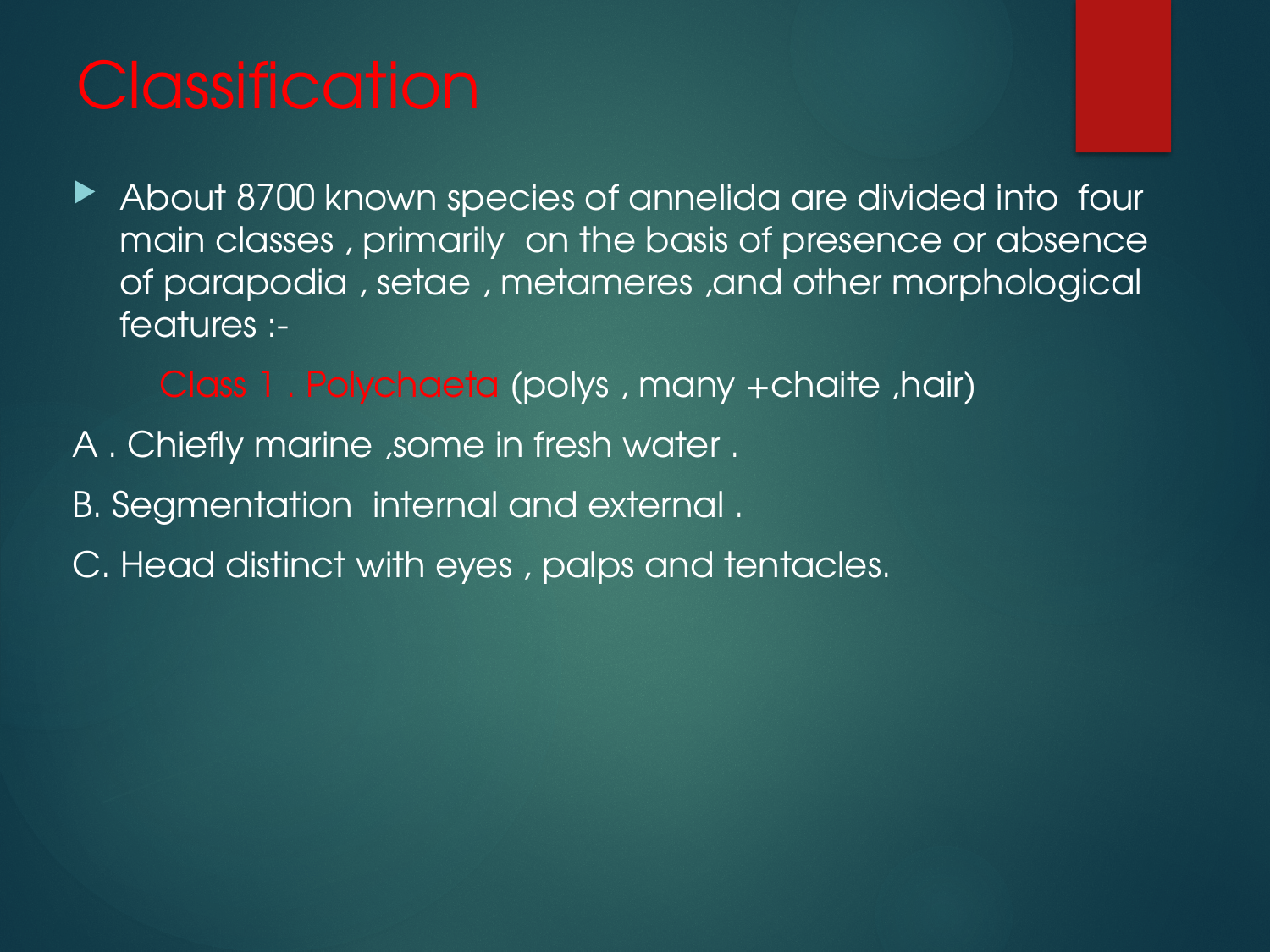

# Classification
About 8700 known species of annelida are divided into  four main classes , primarily  on the basis of presence or absence of parapodia , setae , metameres ,and other morphological features :-
         Class 1 . Polychaeta (polys , many +chaite ,hair)
A . Chiefly marine ,some in fresh water .
B. Segmentation  internal and external .
C. Head distinct with eyes , palps and tentacles.